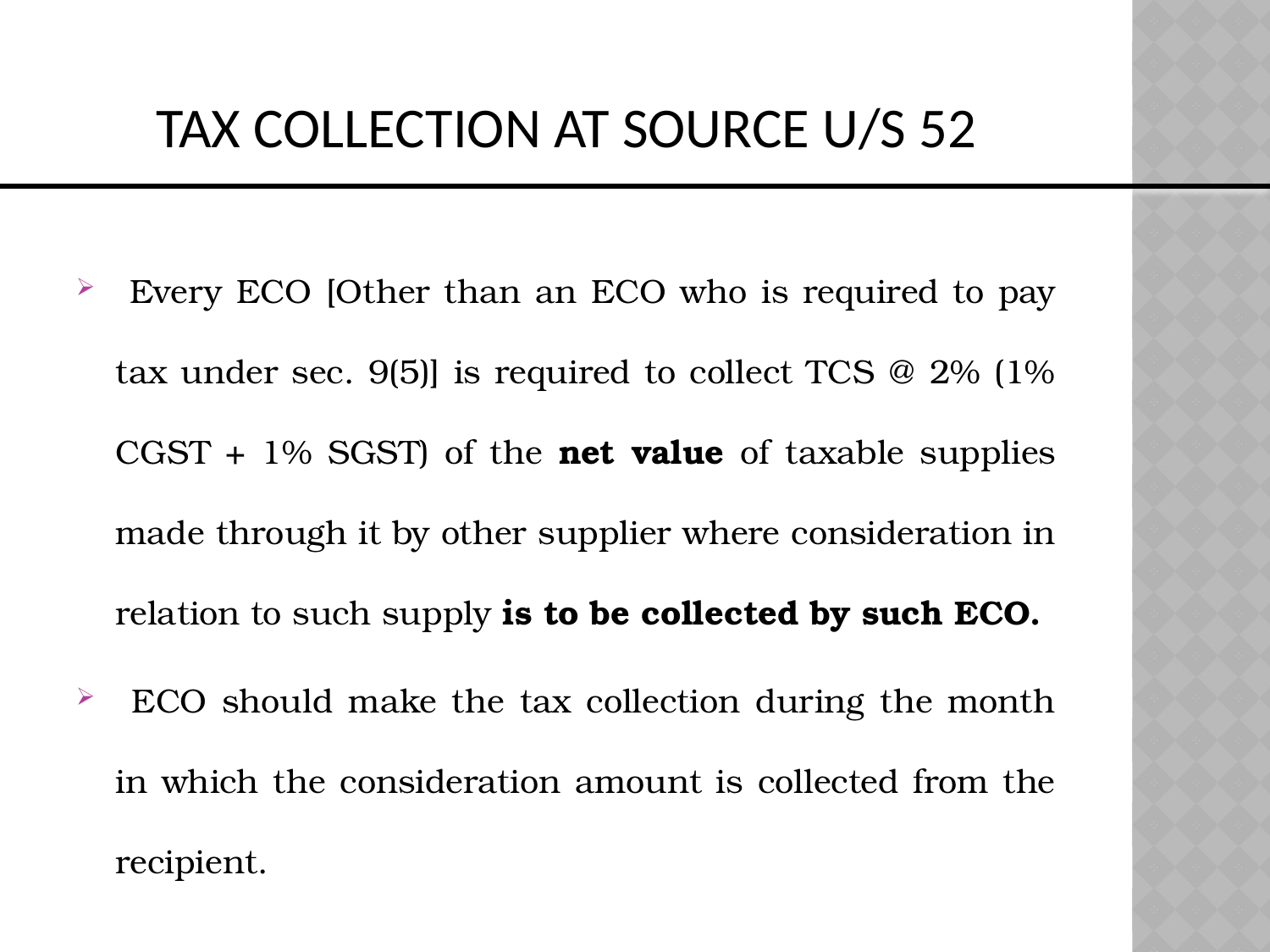

# TAX Collection at source u/s 52
 Every ECO [Other than an ECO who is required to pay tax under sec. 9(5)] is required to collect TCS @ 2% (1% CGST + 1% SGST) of the net value of taxable supplies made through it by other supplier where consideration in relation to such supply is to be collected by such ECO.
 ECO should make the tax collection during the month in which the consideration amount is collected from the recipient.